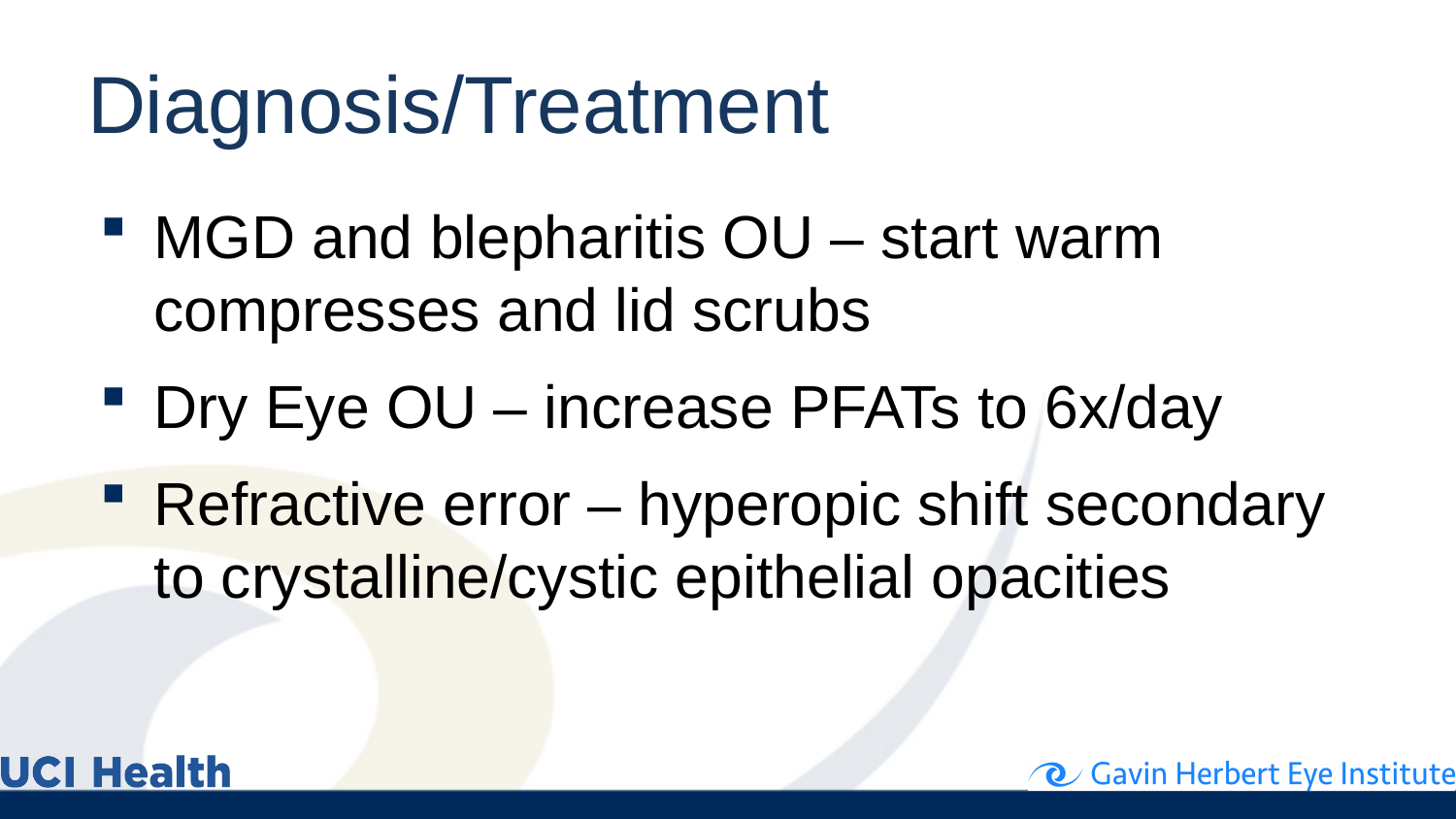

# Diagnosis/Treatment
MGD and blepharitis OU – start warm compresses and lid scrubs
Dry Eye OU – increase PFATs to 6x/day
Refractive error – hyperopic shift secondary to crystalline/cystic epithelial opacities